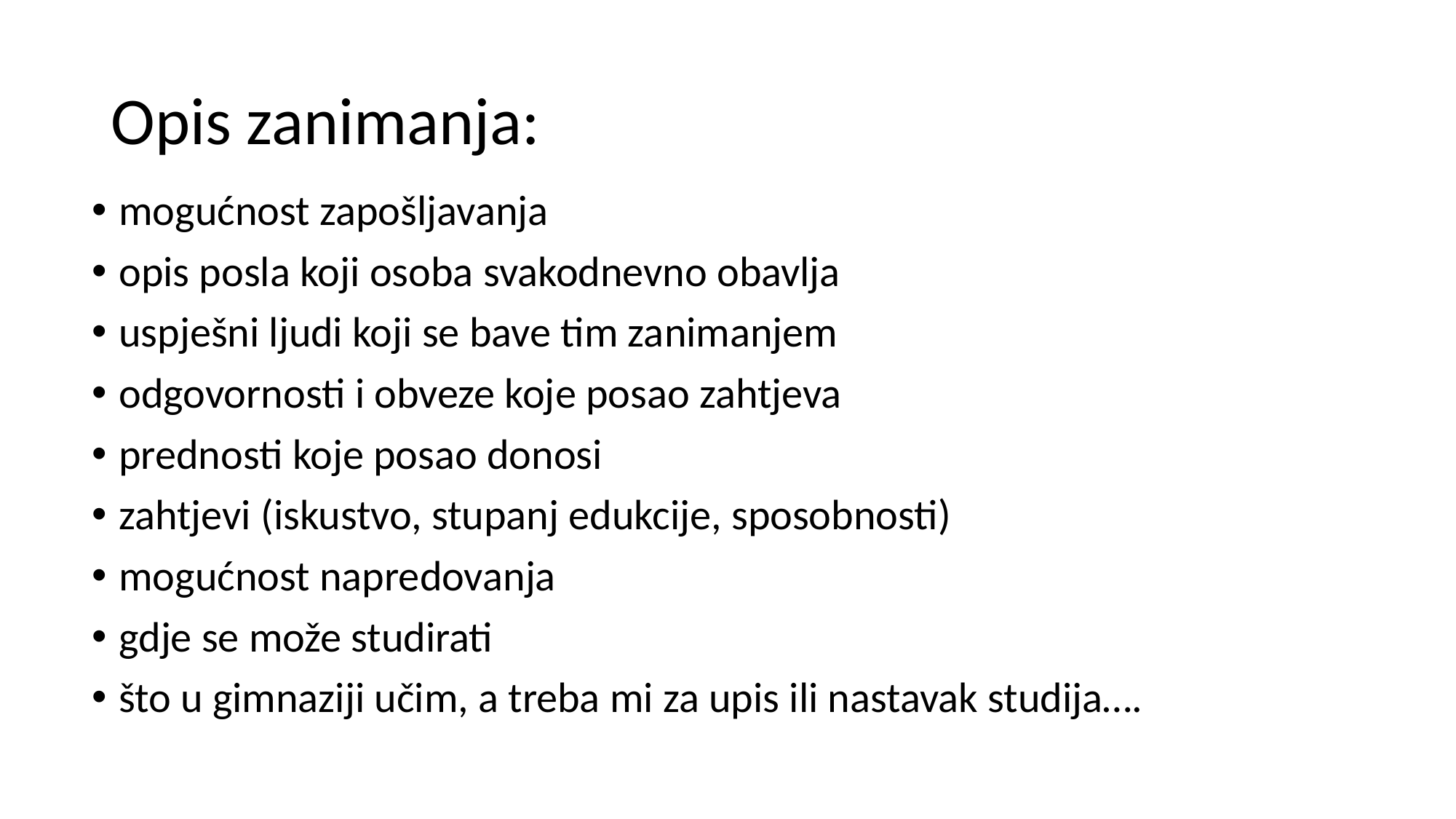

# Opis zanimanja:
mogućnost zapošljavanja
opis posla koji osoba svakodnevno obavlja
uspješni ljudi koji se bave tim zanimanjem
odgovornosti i obveze koje posao zahtjeva
prednosti koje posao donosi
zahtjevi (iskustvo, stupanj edukcije, sposobnosti)
mogućnost napredovanja
gdje se može studirati
što u gimnaziji učim, a treba mi za upis ili nastavak studija….